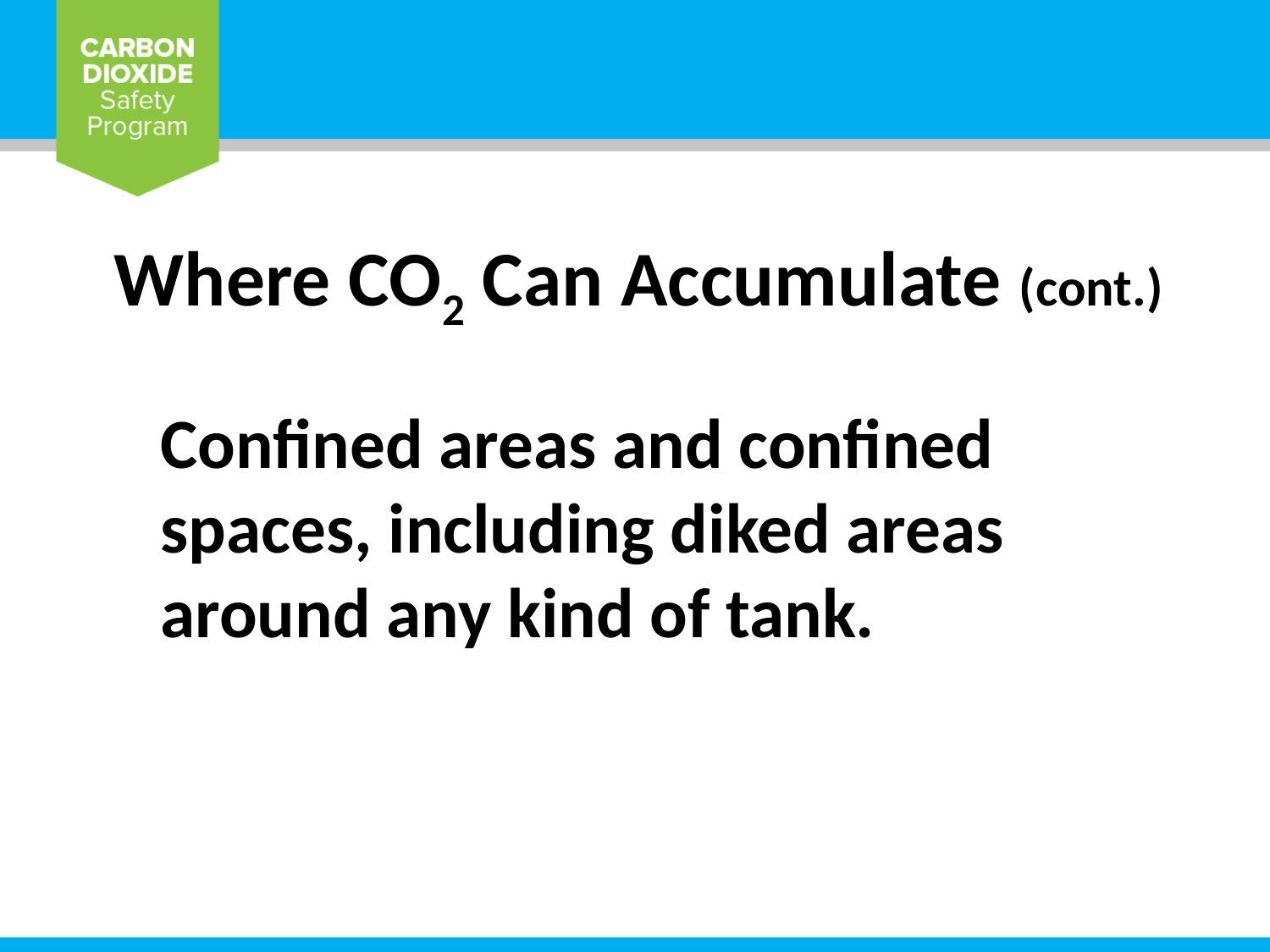

Where CO2 Can Accumulate (cont.)
Confined areas and confined spaces, including diked areas around any kind of tank.